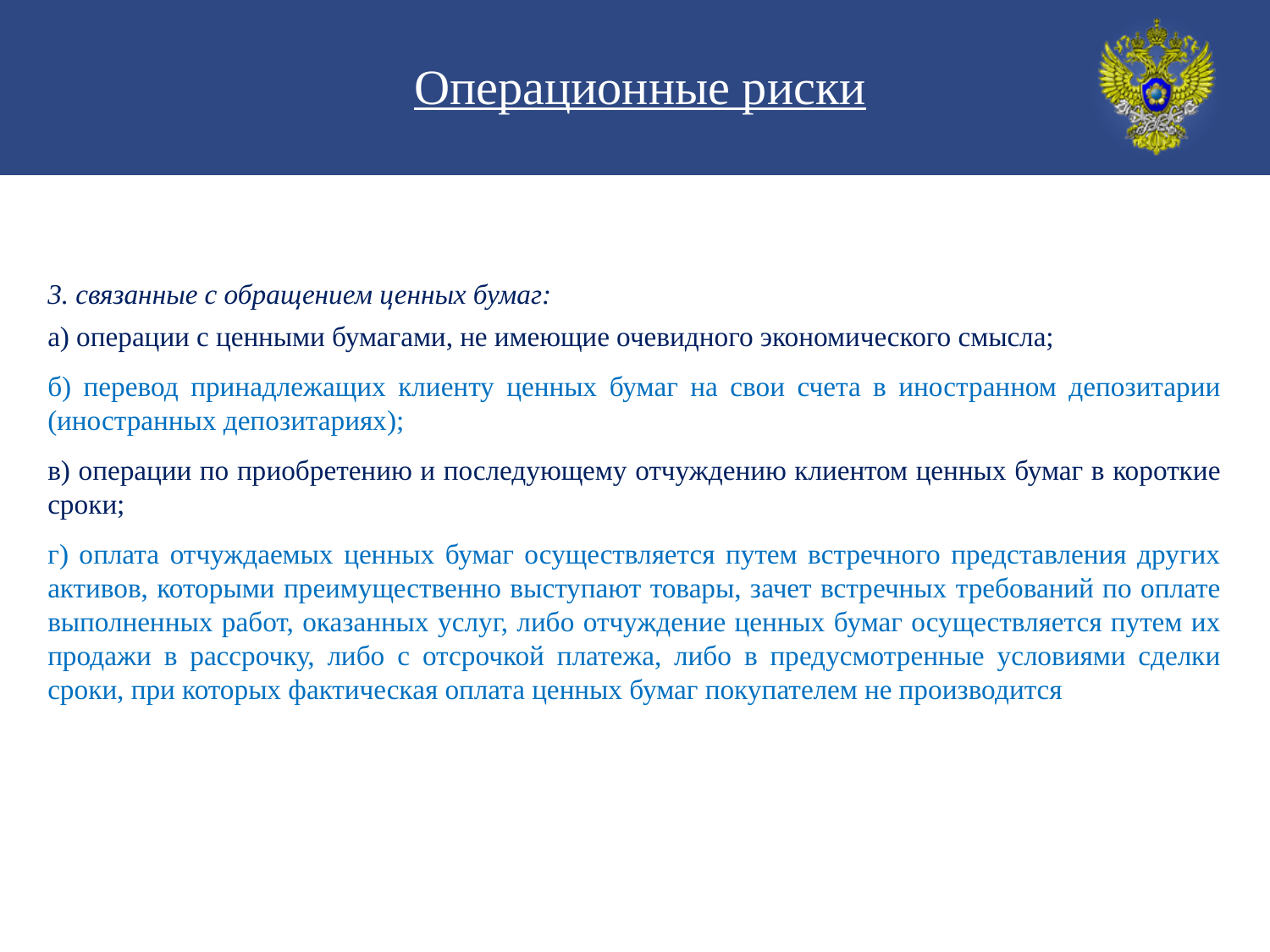

Операционные риски
3. связанные с обращением ценных бумаг:
а) операции с ценными бумагами, не имеющие очевидного экономического смысла;
б) перевод принадлежащих клиенту ценных бумаг на свои счета в иностранном депозитарии (иностранных депозитариях);
в) операции по приобретению и последующему отчуждению клиентом ценных бумаг в короткие сроки;
г) оплата отчуждаемых ценных бумаг осуществляется путем встречного представления других активов, которыми преимущественно выступают товары, зачет встречных требований по оплате выполненных работ, оказанных услуг, либо отчуждение ценных бумаг осуществляется путем их продажи в рассрочку, либо с отсрочкой платежа, либо в предусмотренные условиями сделки сроки, при которых фактическая оплата ценных бумаг покупателем не производится